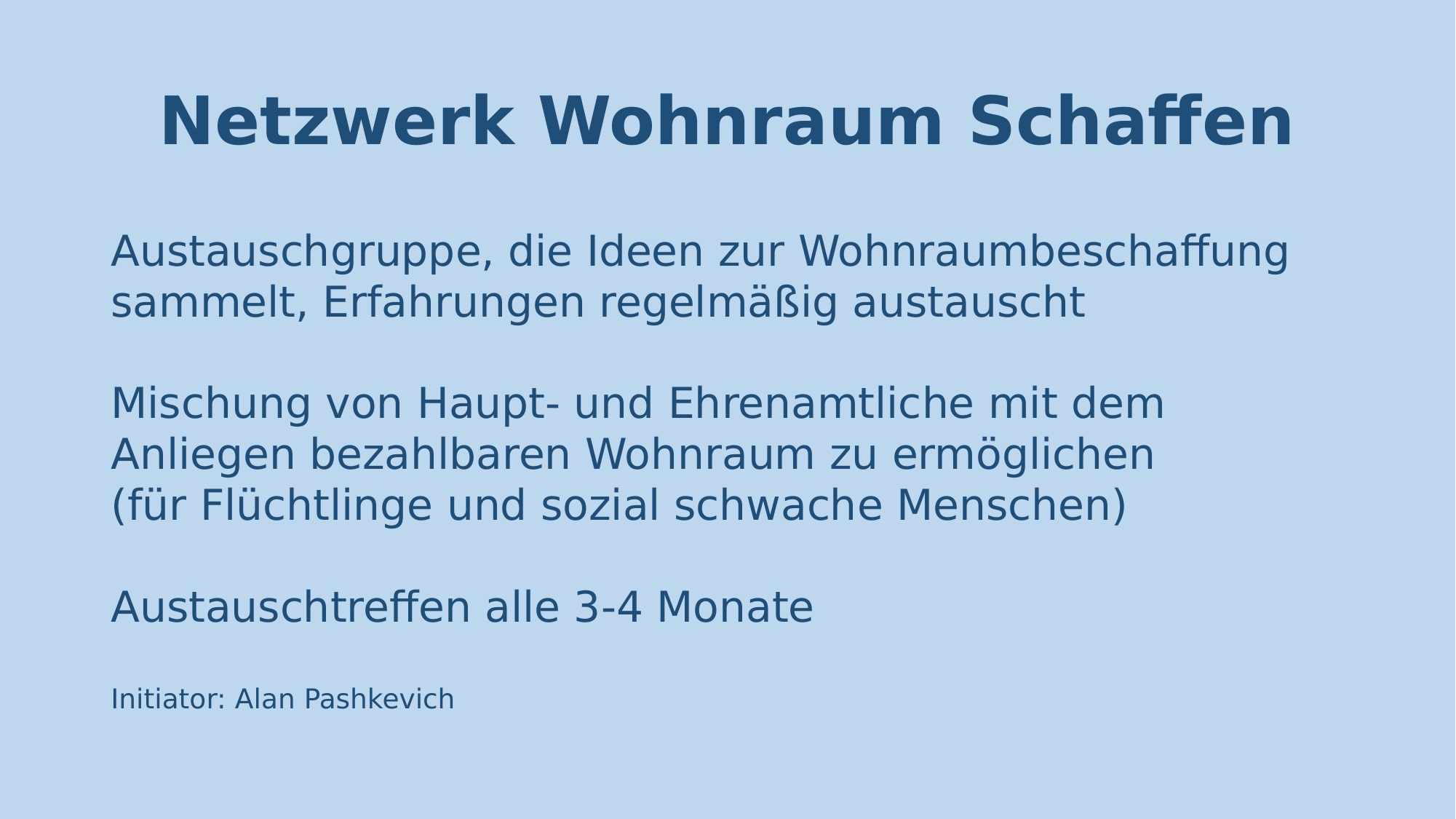

# Netzwerk Wohnraum Schaffen
Austauschgruppe, die Ideen zur Wohnraumbeschaffung sammelt, Erfahrungen regelmäßig austauscht

Mischung von Haupt- und Ehrenamtliche mit dem Anliegen bezahlbaren Wohnraum zu ermöglichen
(für Flüchtlinge und sozial schwache Menschen)

Austauschtreffen alle 3-4 Monate
Initiator: Alan Pashkevich